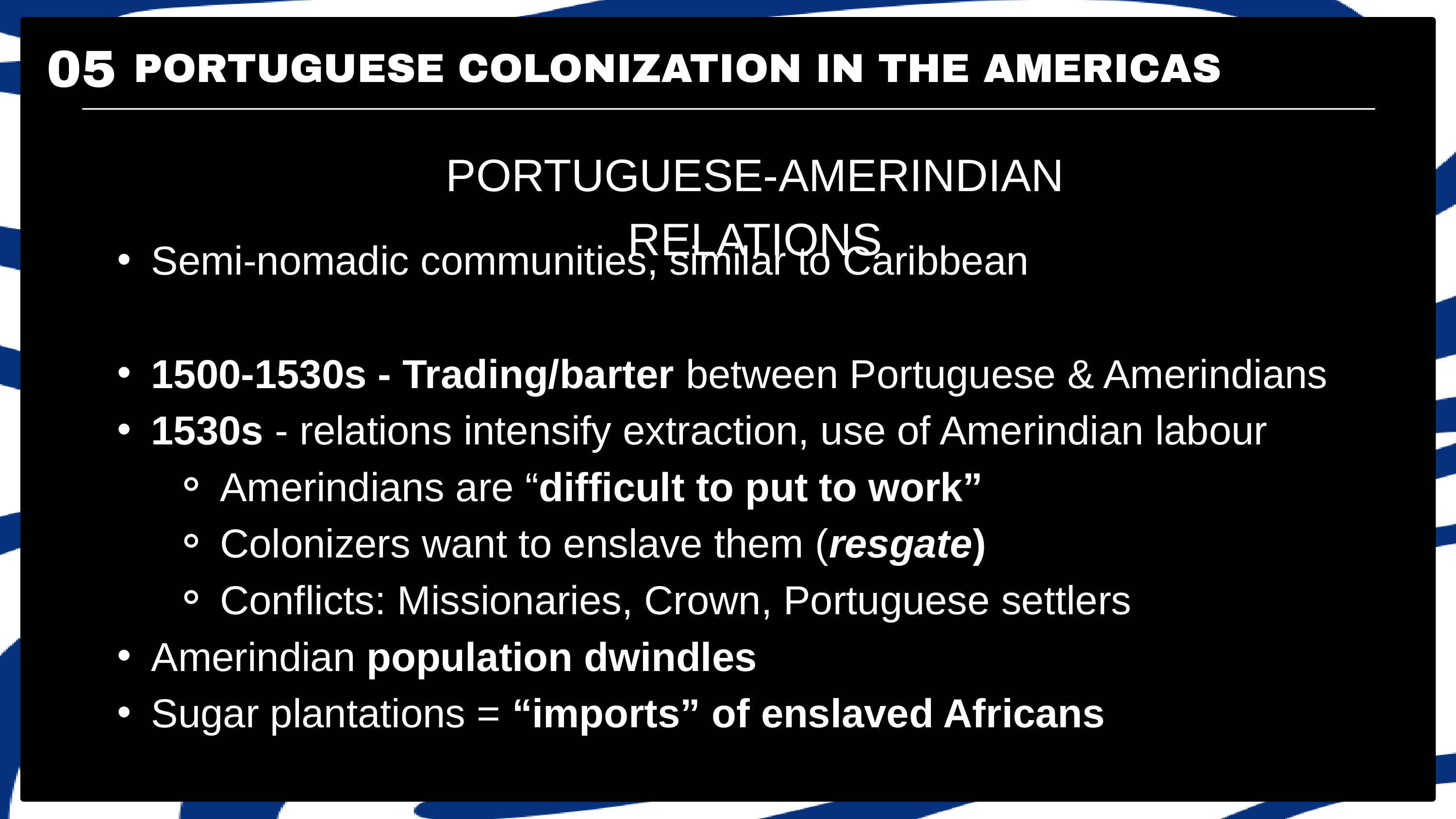

05
PORTUGUESE COLONIZATION IN THE AMERICAS

PORTUGUESE-AMERINDIAN RELATIONS
Semi-nomadic communities, similar to Caribbean

1500-1530s - Trading/barter between Portuguese & Amerindians
1530s - relations intensify extraction, use of Amerindian labour
Amerindians are “difficult to put to work”
Colonizers want to enslave them (resgate)
Conflicts: Missionaries, Crown, Portuguese settlers
Amerindian population dwindles
Sugar plantations = “imports” of enslaved Africans